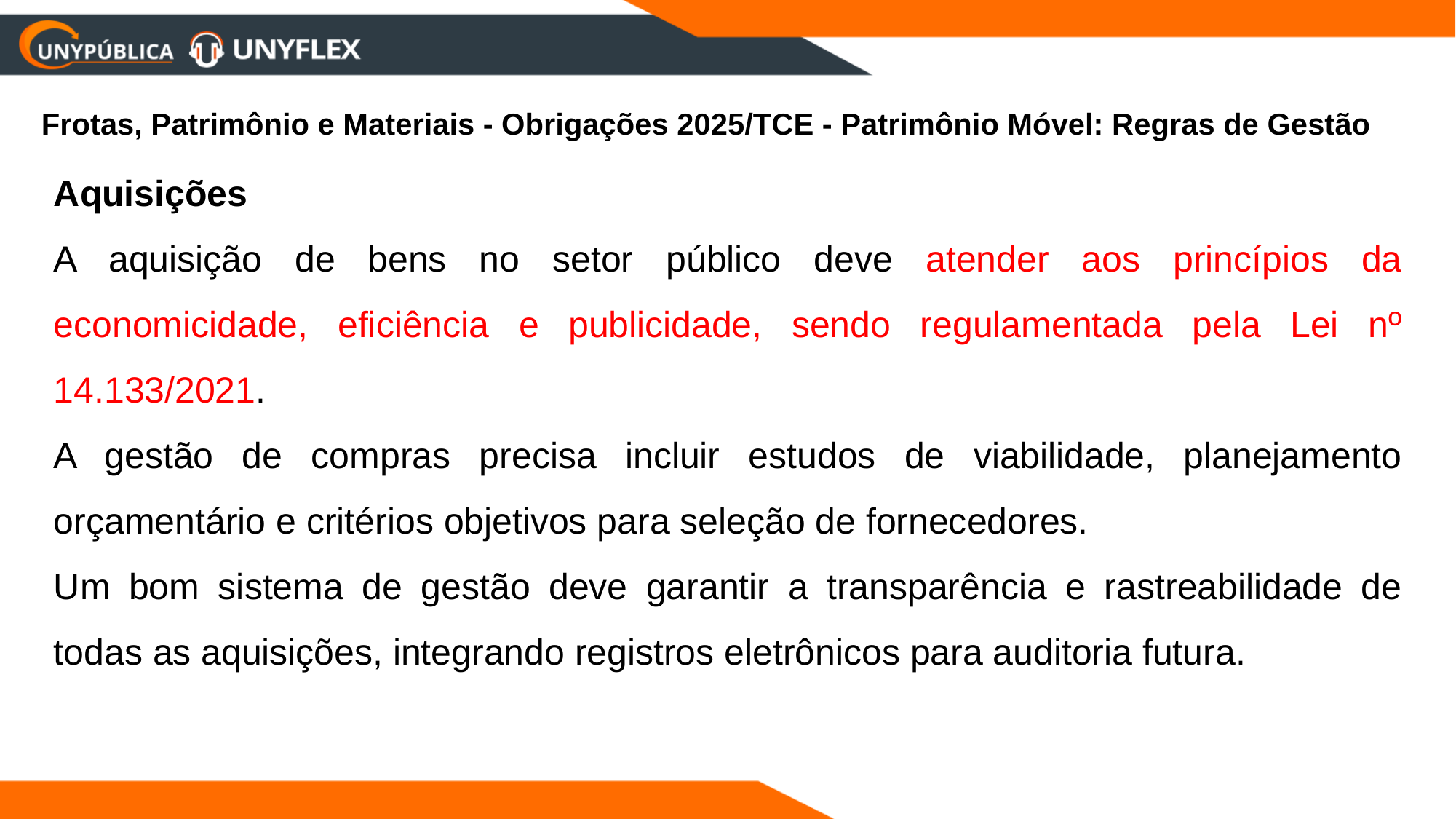

Frotas, Patrimônio e Materiais - Obrigações 2025/TCE - Patrimônio Móvel: Regras de Gestão
Aquisições
A aquisição de bens no setor público deve atender aos princípios da economicidade, eficiência e publicidade, sendo regulamentada pela Lei nº 14.133/2021.
A gestão de compras precisa incluir estudos de viabilidade, planejamento orçamentário e critérios objetivos para seleção de fornecedores.
Um bom sistema de gestão deve garantir a transparência e rastreabilidade de todas as aquisições, integrando registros eletrônicos para auditoria futura.